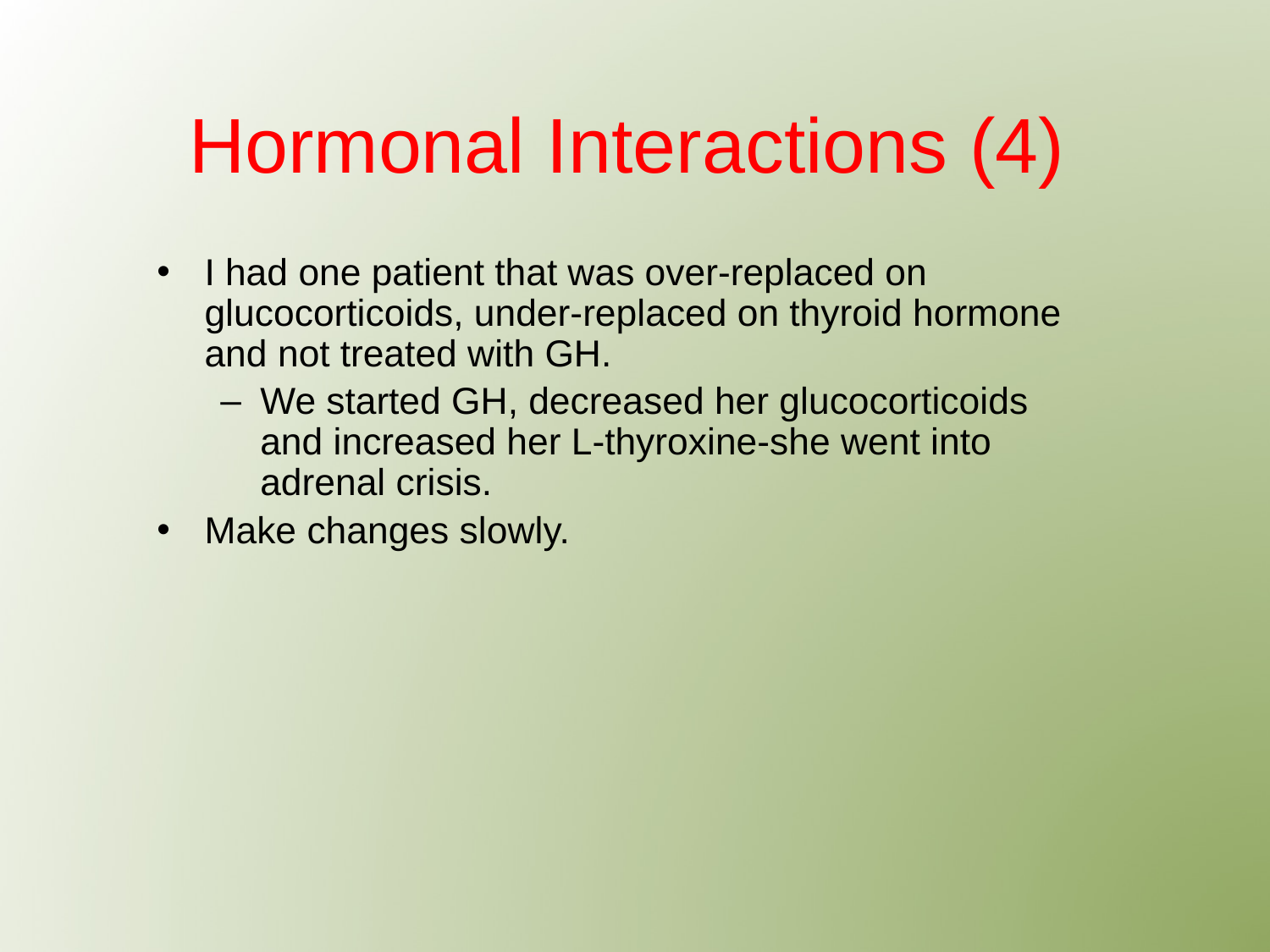

# Hormonal Interactions (4)

I had one patient that was over-replaced on glucocorticoids, under-replaced on thyroid hormone and not treated with GH.
We started GH, decreased her glucocorticoids and increased her L-thyroxine-she went into adrenal crisis.
Make changes slowly.